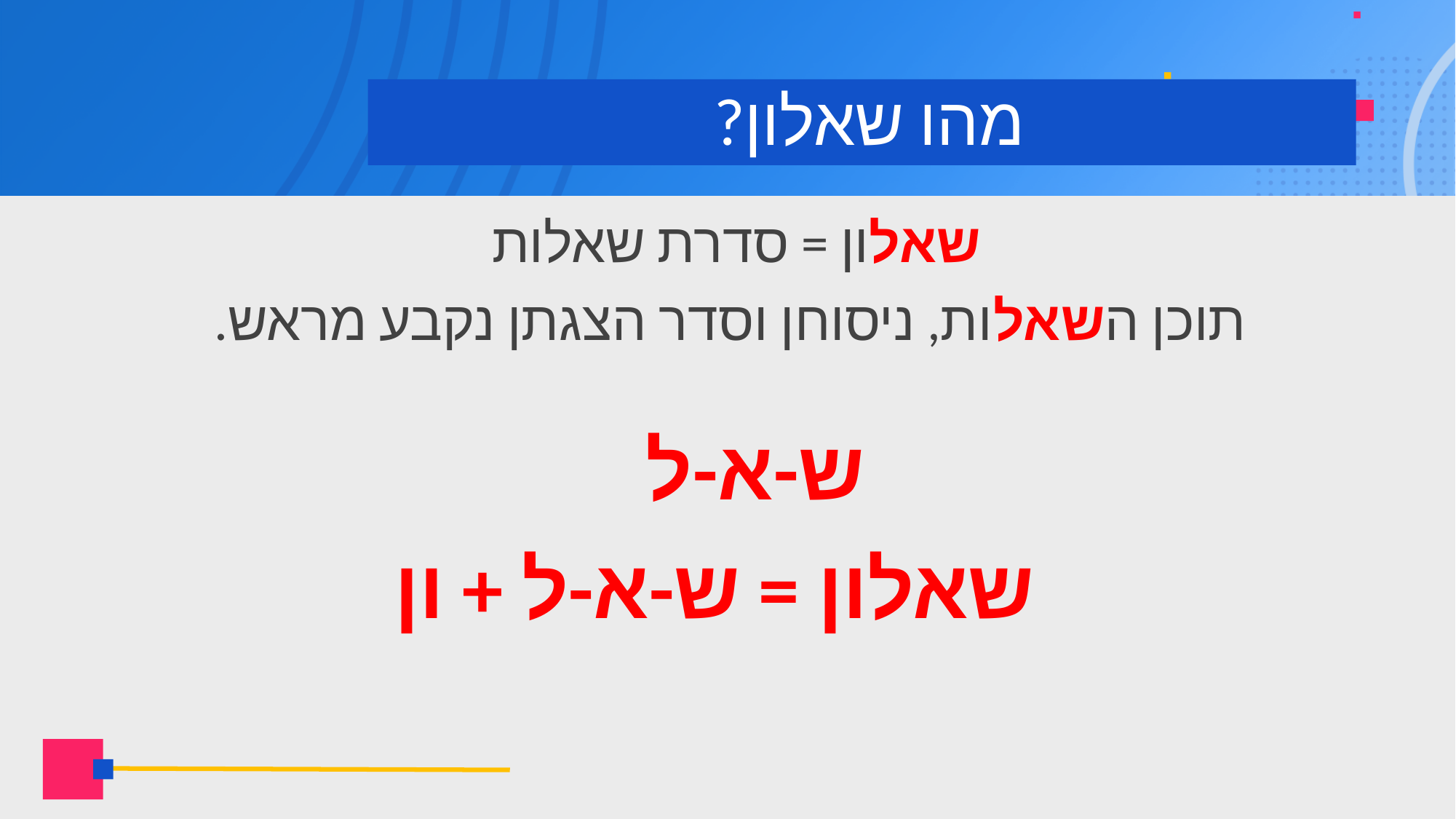

# מהו שאלון?
שאלון = סדרת שאלות
 תוכן השאלות, ניסוחן וסדר הצגתן נקבע מראש.
ש-א-ל
שאלון = ש-א-ל + ון